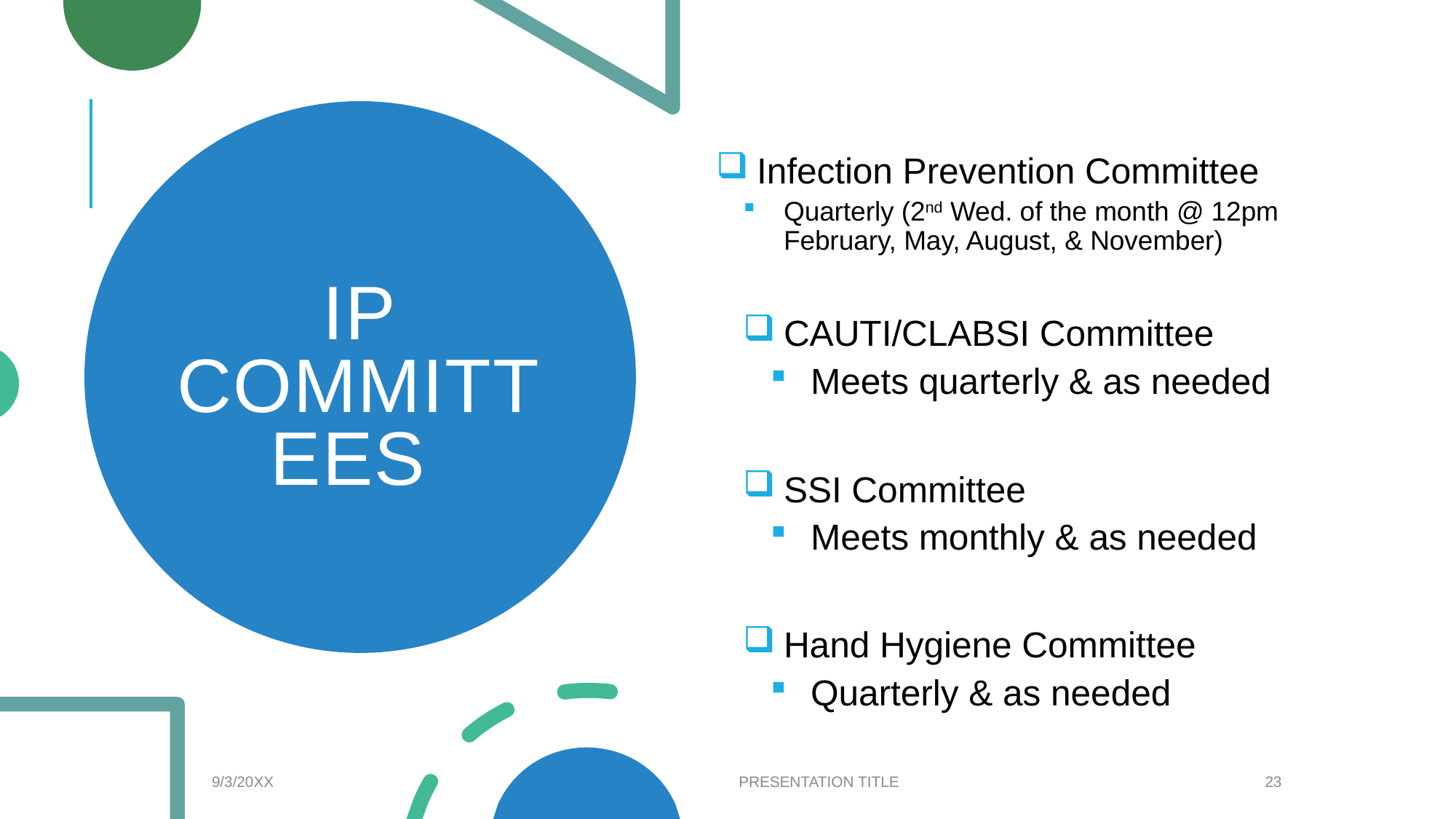

# IP Committees
Infection Prevention Committee
Quarterly (2nd Wed. of the month @ 12pm February, May, August, & November)

CAUTI/CLABSI Committee
Meets quarterly & as needed

SSI Committee
Meets monthly & as needed

Hand Hygiene Committee
Quarterly & as needed

9/3/20XX
Presentation Title
23